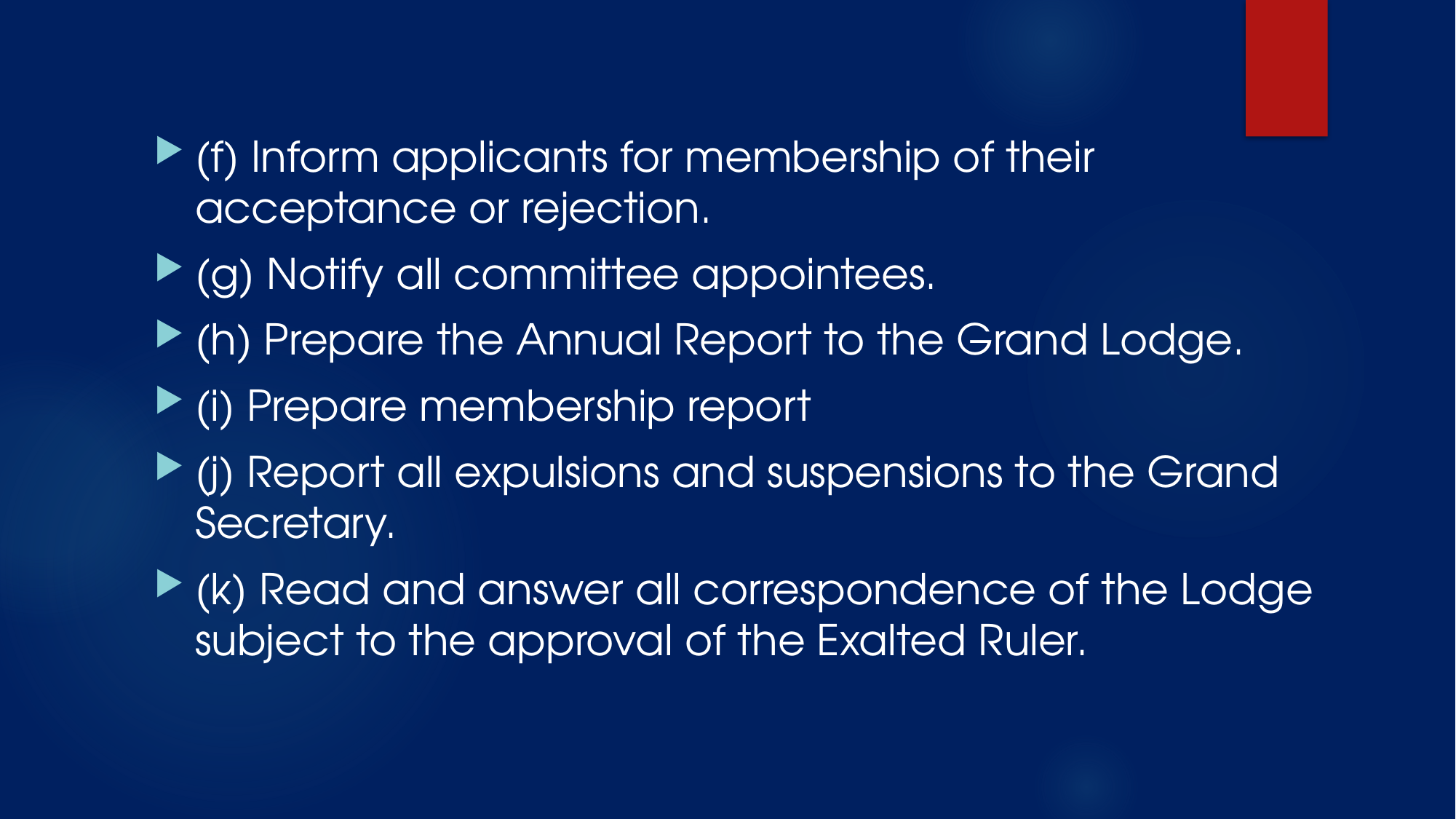

(f) Inform applicants for membership of their acceptance or rejection.
(g) Notify all committee appointees.
(h) Prepare the Annual Report to the Grand Lodge.
(i) Prepare membership report
(j) Report all expulsions and suspensions to the Grand Secretary.
(k) Read and answer all correspondence of the Lodge subject to the approval of the Exalted Ruler.